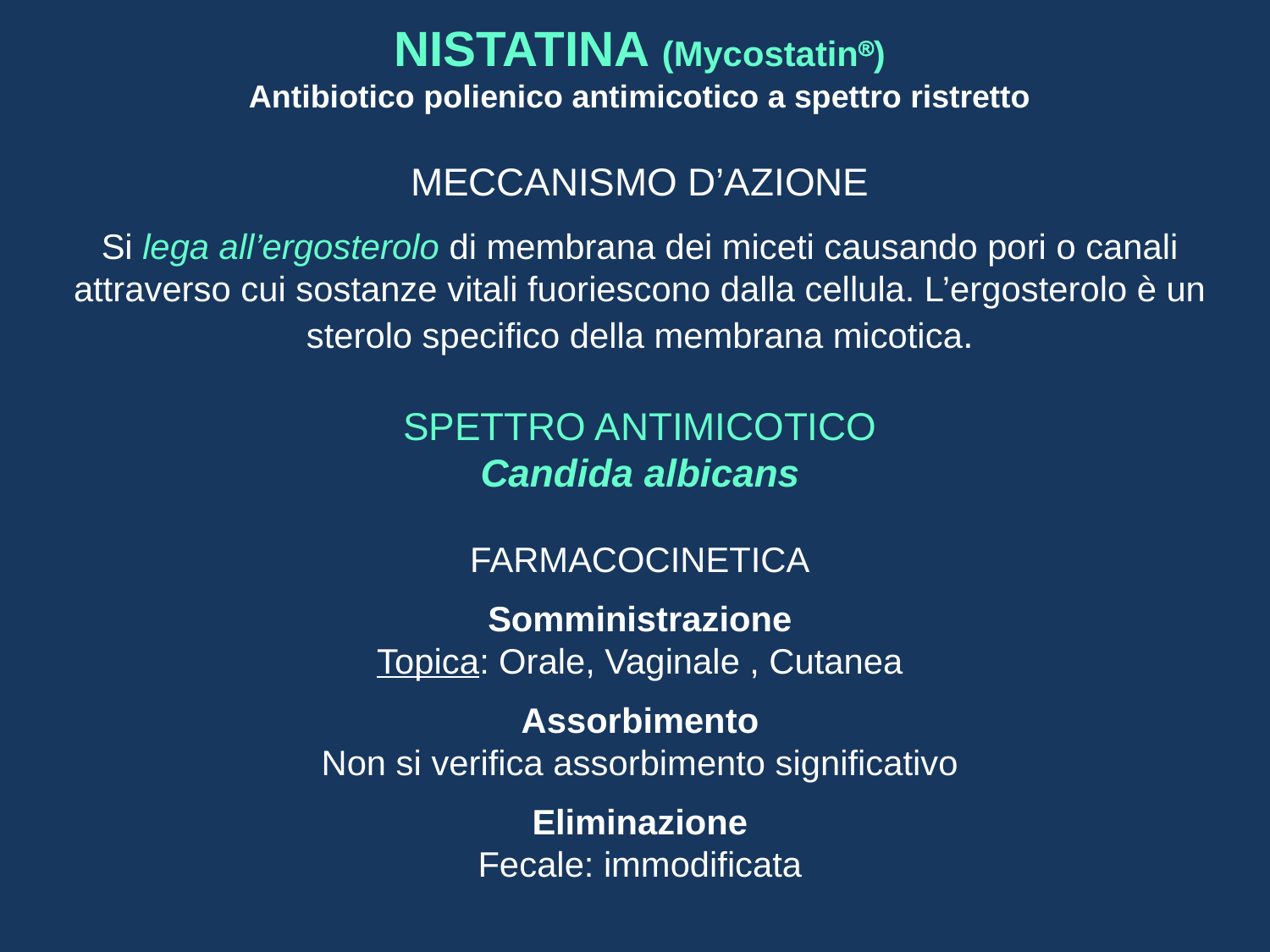

NISTATINA (Mycostatin®)
Antibiotico polienico antimicotico a spettro ristretto

MECCANISMO D’AZIONE

Si lega all’ergosterolo di membrana dei miceti causando pori o canali attraverso cui sostanze vitali fuoriescono dalla cellula. L’ergosterolo è un sterolo specifico della membrana micotica.

SPETTRO ANTIMICOTICO
Candida albicans

FARMACOCINETICA

Somministrazione
Topica: Orale, Vaginale , Cutanea

Assorbimento
Non si verifica assorbimento significativo

Eliminazione
Fecale: immodificata